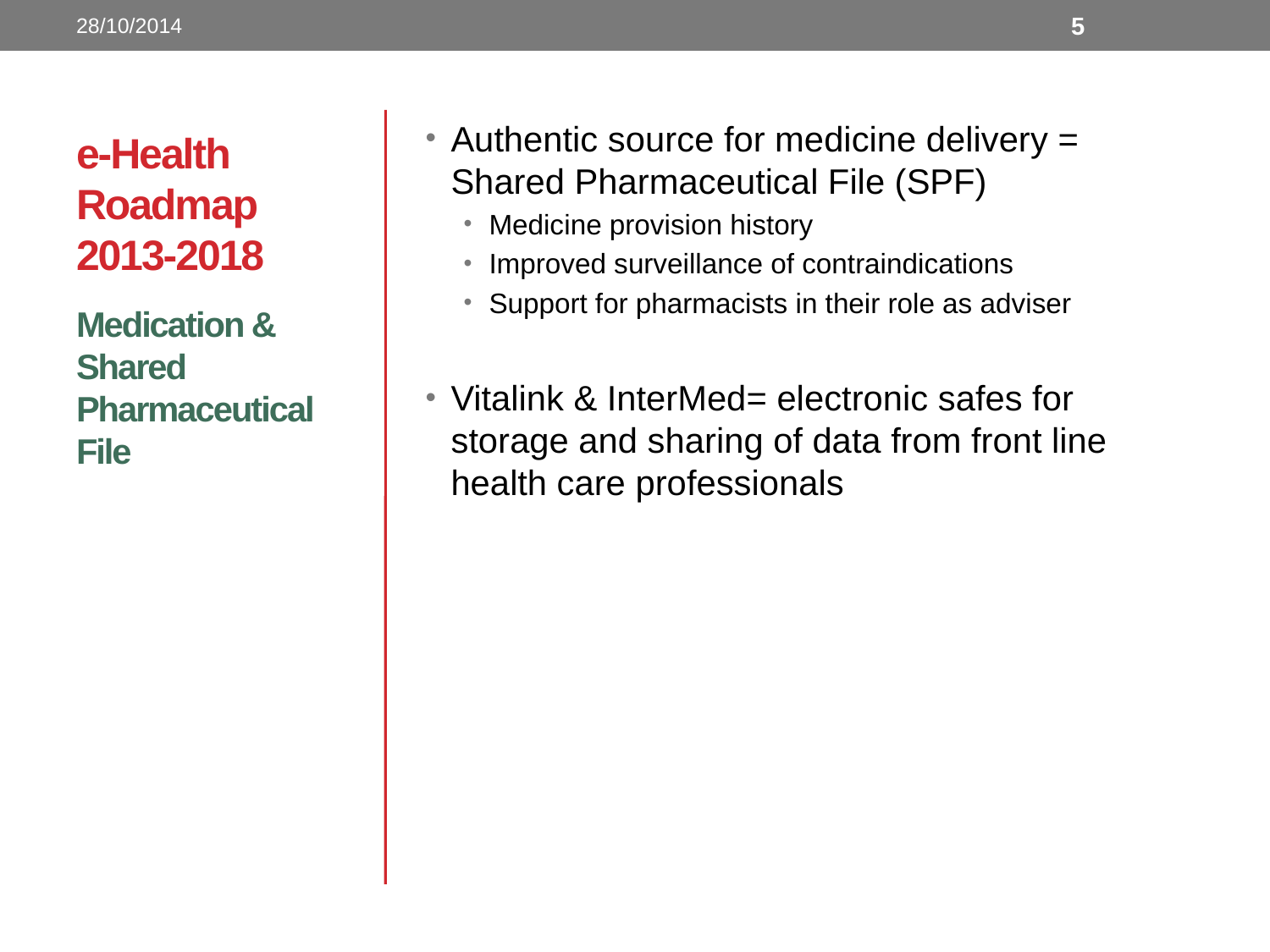

28/10/2014
5
# e-Health Roadmap 2013-2018
Authentic source for medicine delivery = Shared Pharmaceutical File (SPF)
Medicine provision history
Improved surveillance of contraindications
Support for pharmacists in their role as adviser

Vitalink & InterMed= electronic safes for storage and sharing of data from front line health care professionals
Medication & Shared Pharmaceutical File